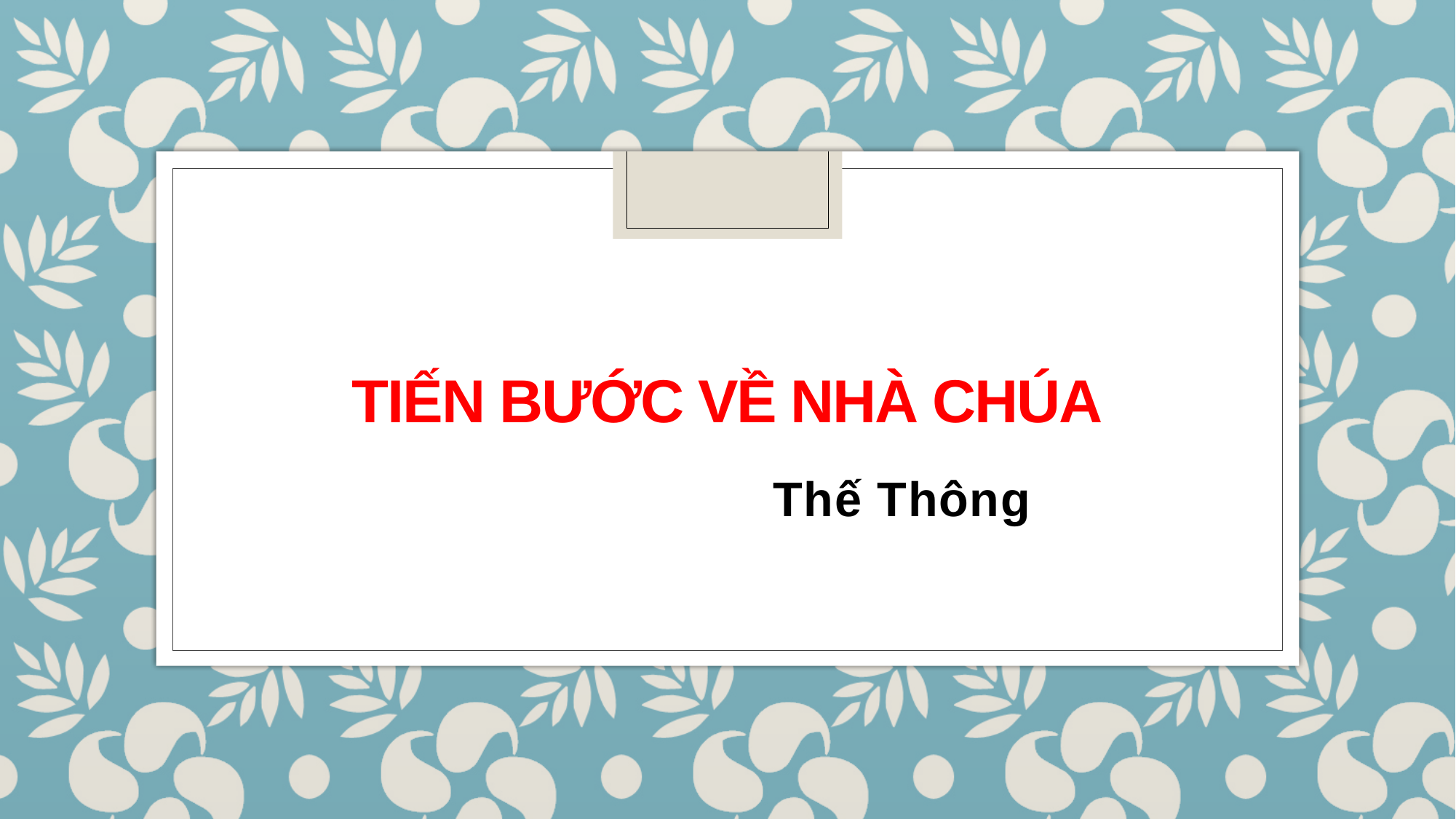

# TiẾN BƯỚC VỀ NHÀ CHÚA
Thế Thông